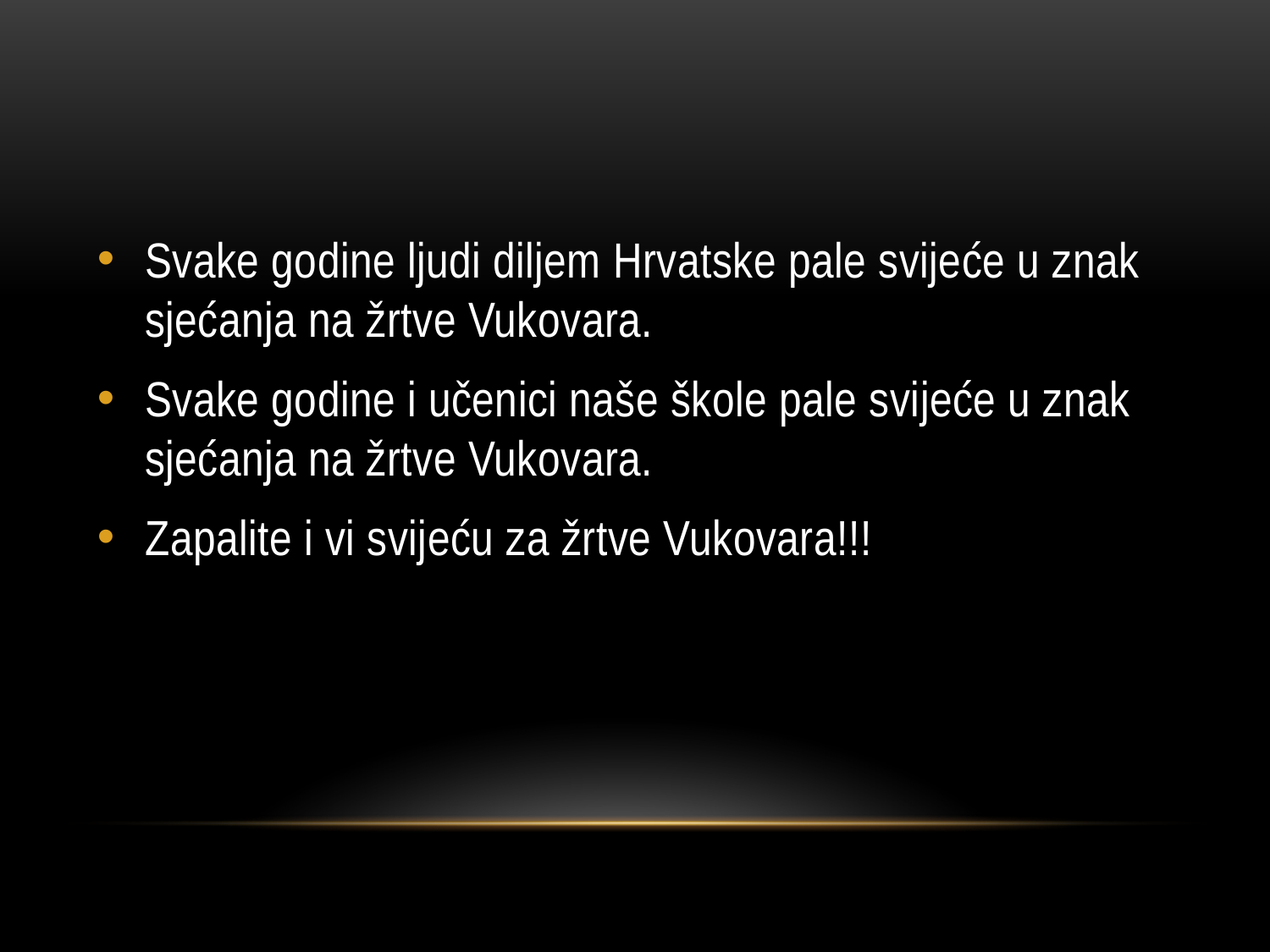

#
Svake godine ljudi diljem Hrvatske pale svijeće u znak sjećanja na žrtve Vukovara.
Svake godine i učenici naše škole pale svijeće u znak sjećanja na žrtve Vukovara.
Zapalite i vi svijeću za žrtve Vukovara!!!